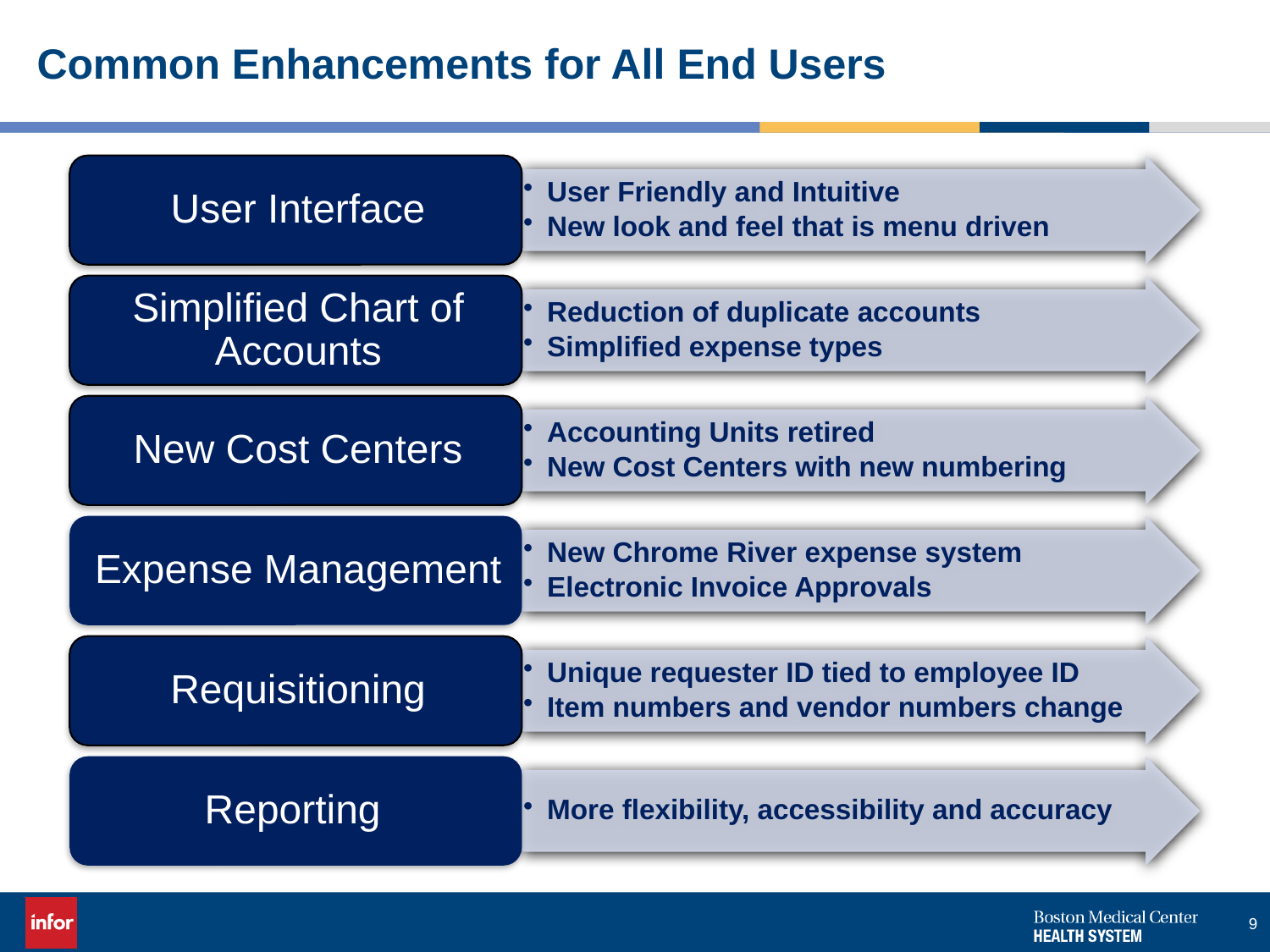

# Common Enhancements for All End Users
User Friendly and Intuitive
New look and feel that is menu driven
User Interface
Reduction of duplicate accounts
Simplified expense types
Simplified Chart of Accounts
Accounting Units retired
New Cost Centers with new numbering
New Cost Centers
New Chrome River expense system
Electronic Invoice Approvals
Expense Management
Unique requester ID tied to employee ID
Item numbers and vendor numbers change
Requisitioning
More flexibility, accessibility and accuracy
Reporting